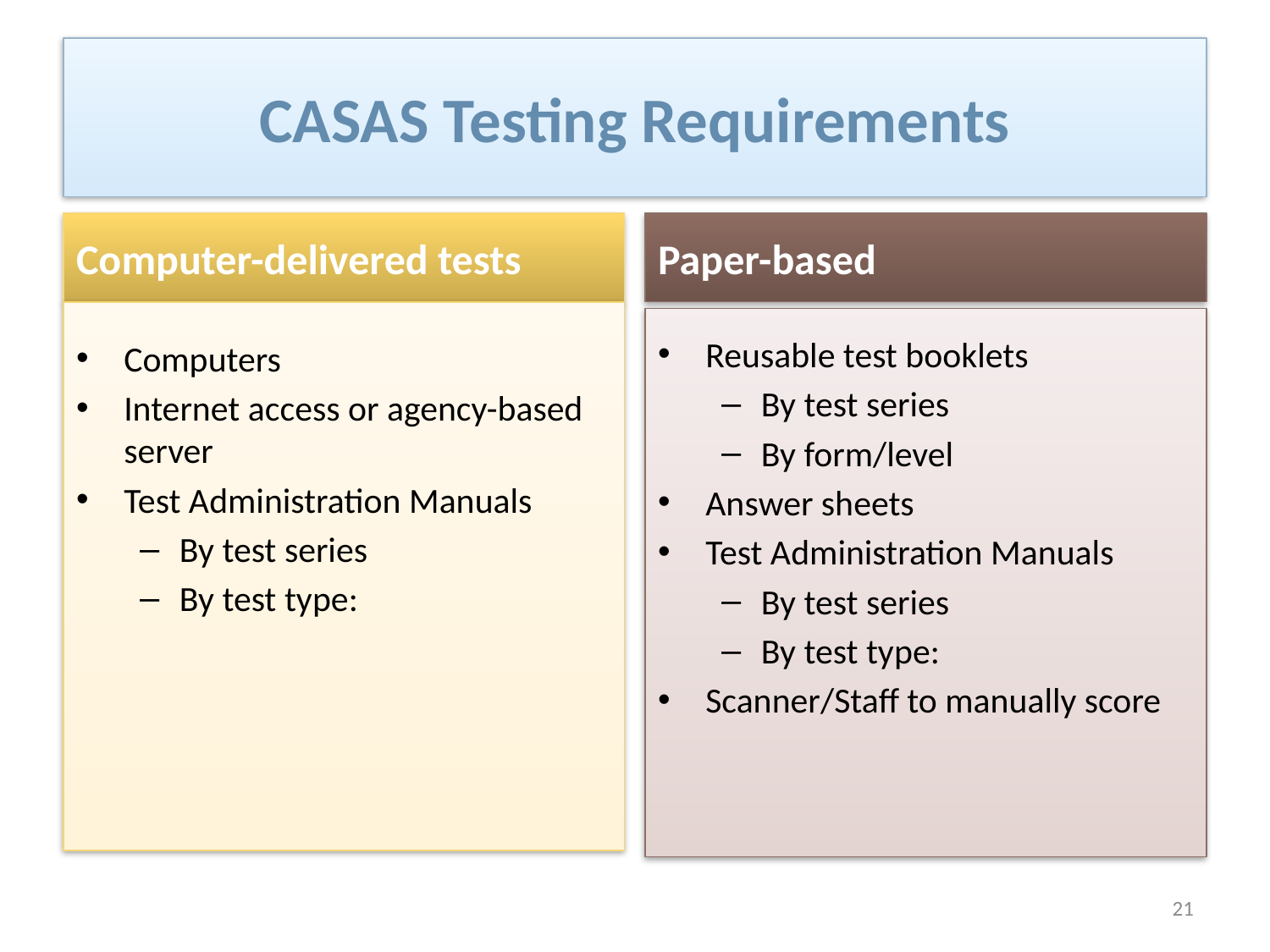

# CASAS Testing Requirements
Computer-delivered tests
Paper-based

Computers
Internet access or agency-based server
Test Administration Manuals
By test series
By test type:

Reusable test booklets
By test series
By form/level
Answer sheets
Test Administration Manuals
By test series
By test type:
Scanner/Staff to manually score

21